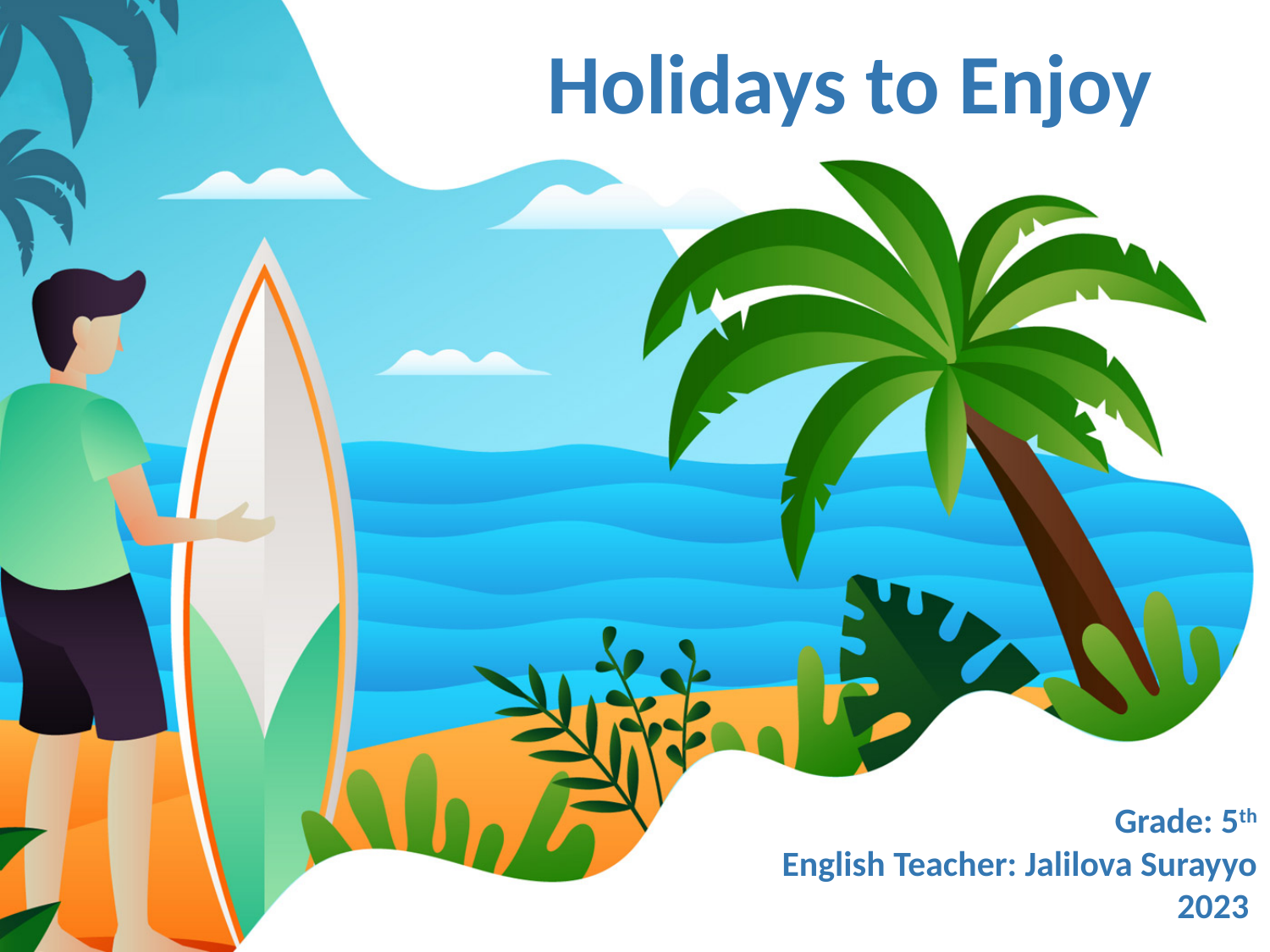

# Holidays to Enjoy
Grade: 5th
   English Teacher: Jalilova Surayyo
2023